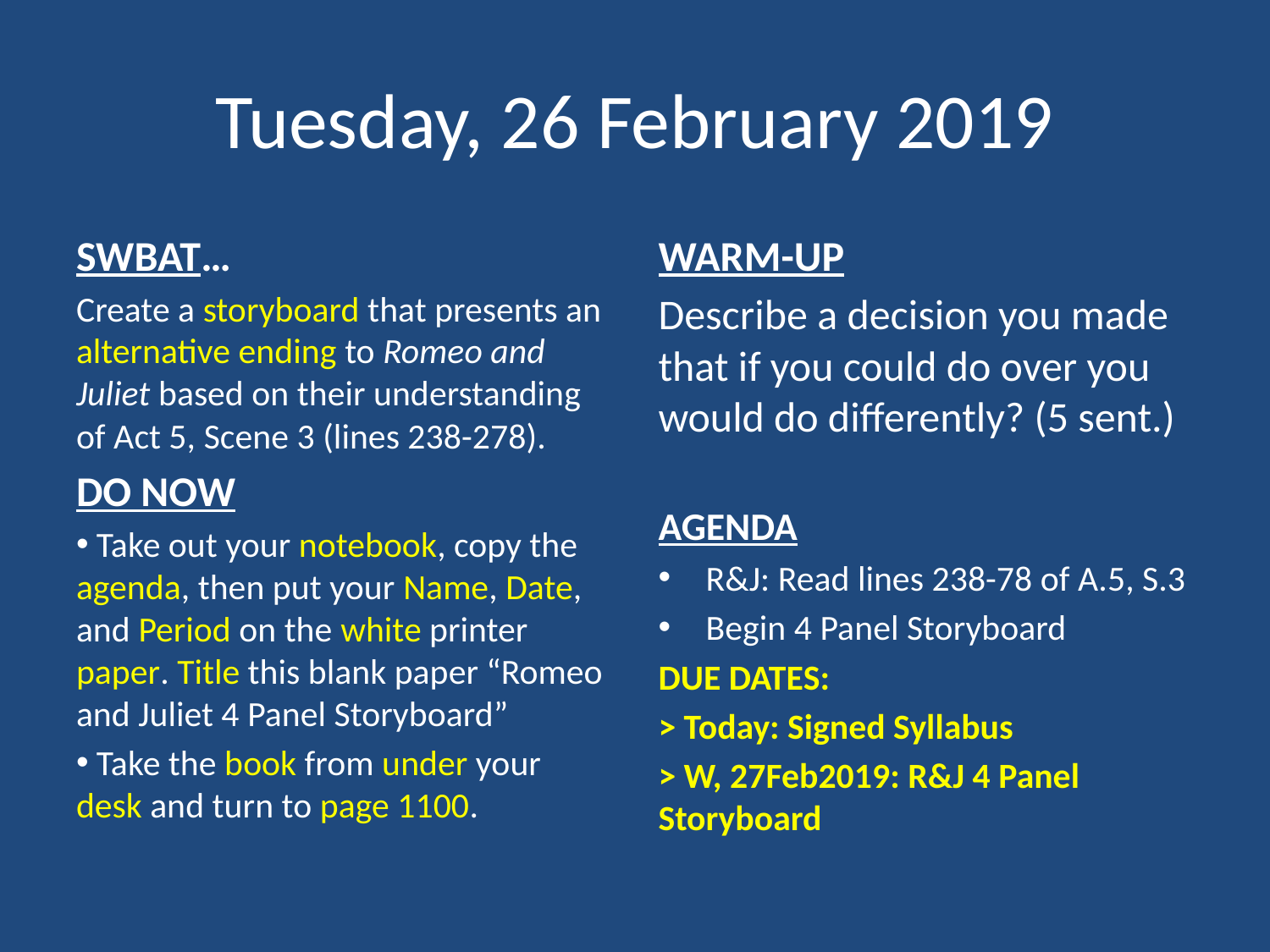

# Tuesday, 26 February 2019
SWBAT…
Create a storyboard that presents an alternative ending to Romeo and Juliet based on their understanding of Act 5, Scene 3 (lines 238-278).
DO NOW
 Take out your notebook, copy the agenda, then put your Name, Date, and Period on the white printer paper. Title this blank paper “Romeo and Juliet 4 Panel Storyboard”
 Take the book from under your desk and turn to page 1100.
WARM-UP
Describe a decision you made that if you could do over you would do differently? (5 sent.)

AGENDA
R&J: Read lines 238-78 of A.5, S.3
Begin 4 Panel Storyboard
DUE DATES:
> Today: Signed Syllabus
> W, 27Feb2019: R&J 4 Panel Storyboard